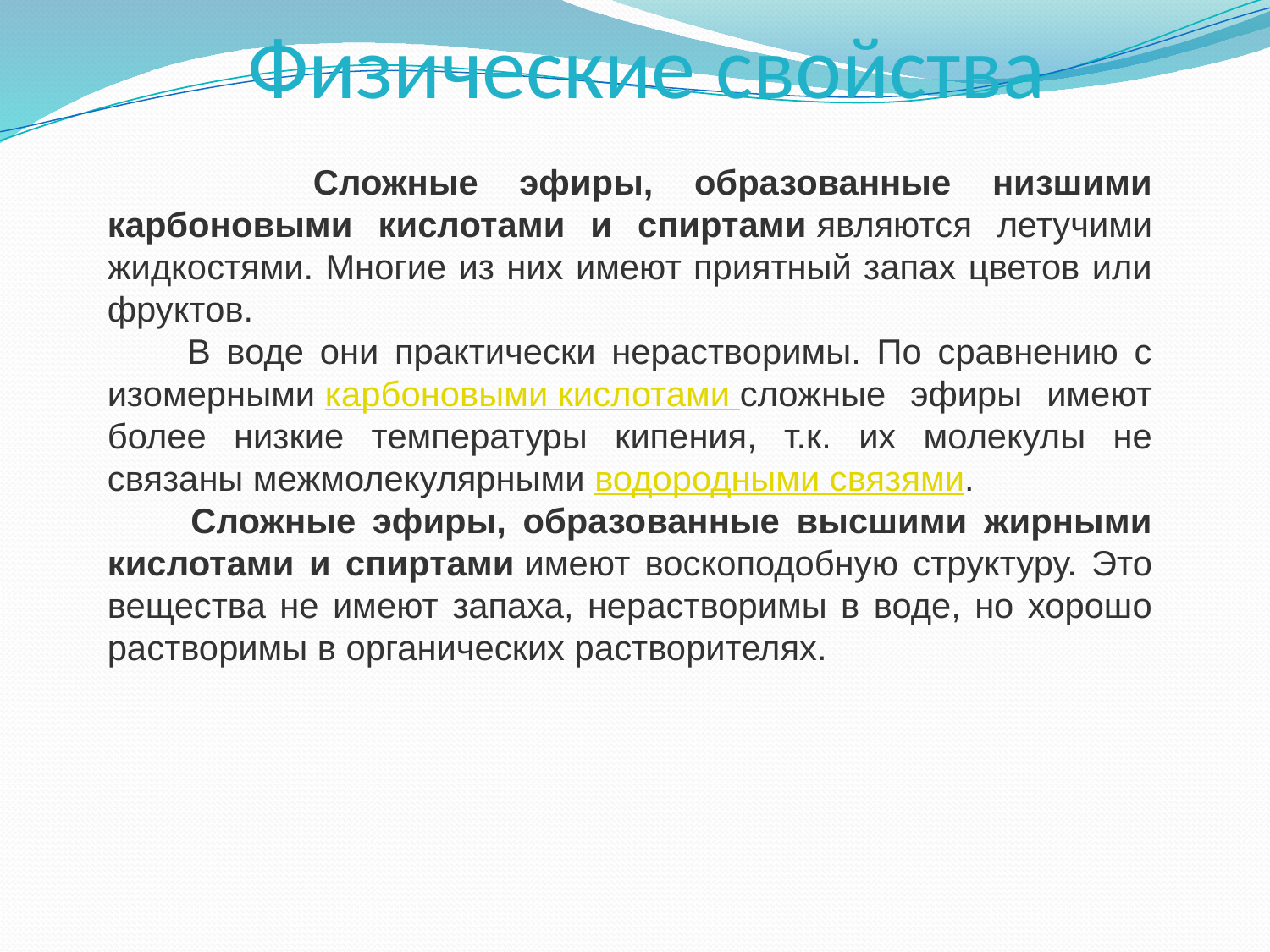

# Физические свойства
     Сложные эфиры, образованные низшими карбоновыми кислотами и спиртами являются летучими жидкостями. Многие из них имеют приятный запах цветов или фруктов.
     В воде они практически нерастворимы. По сравнению с изомерными карбоновыми кислотами сложные эфиры имеют более низкие температуры кипения, т.к. их молекулы не связаны межмолекулярными водородными связями.
     Сложные эфиры, образованные высшими жирными кислотами и спиртами имеют воскоподобную структуру. Это вещества не имеют запаха, нерастворимы в воде, но хорошо растворимы в органических растворителях.